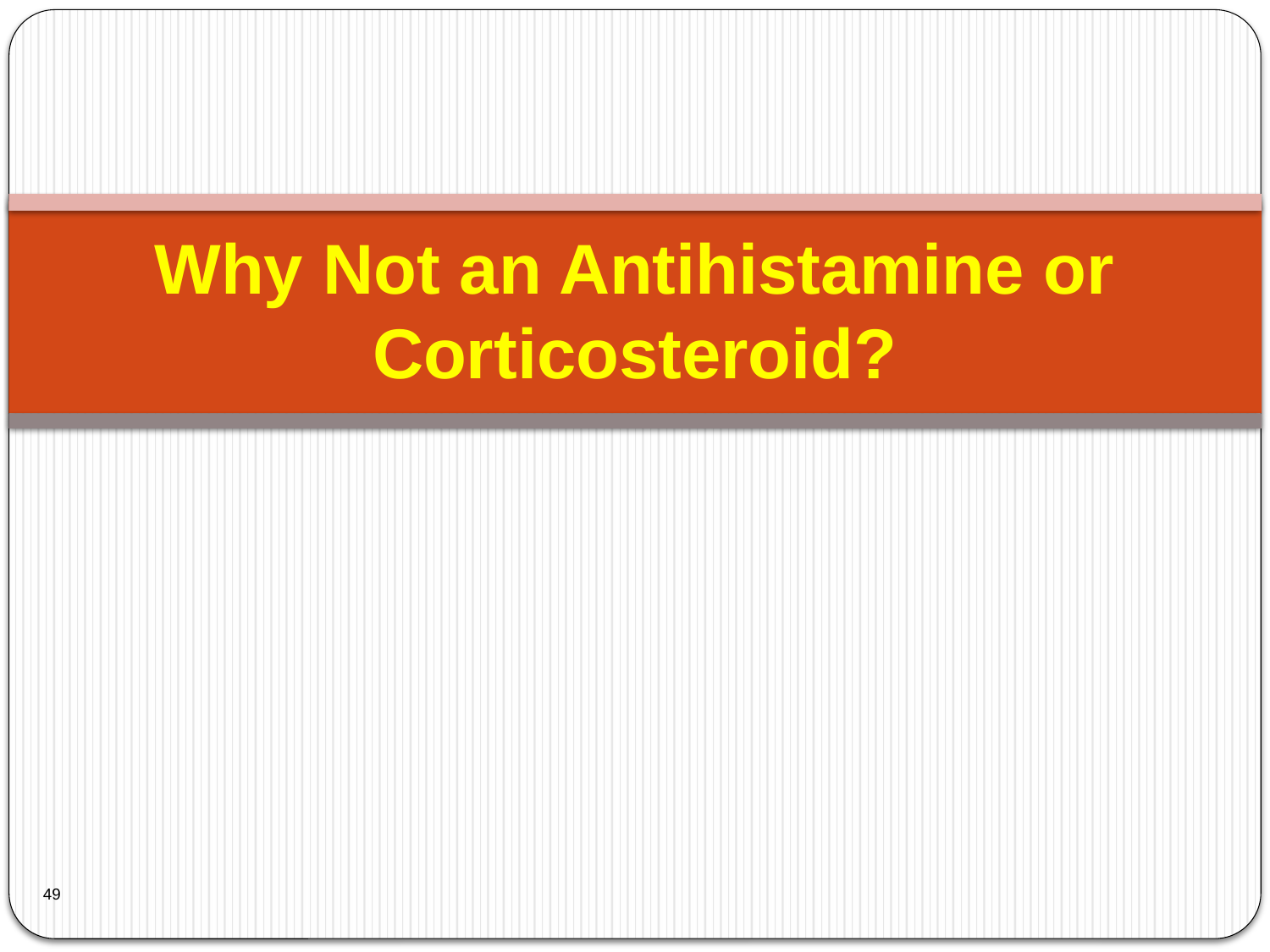

# Why Not an Antihistamine or Corticosteroid?
49